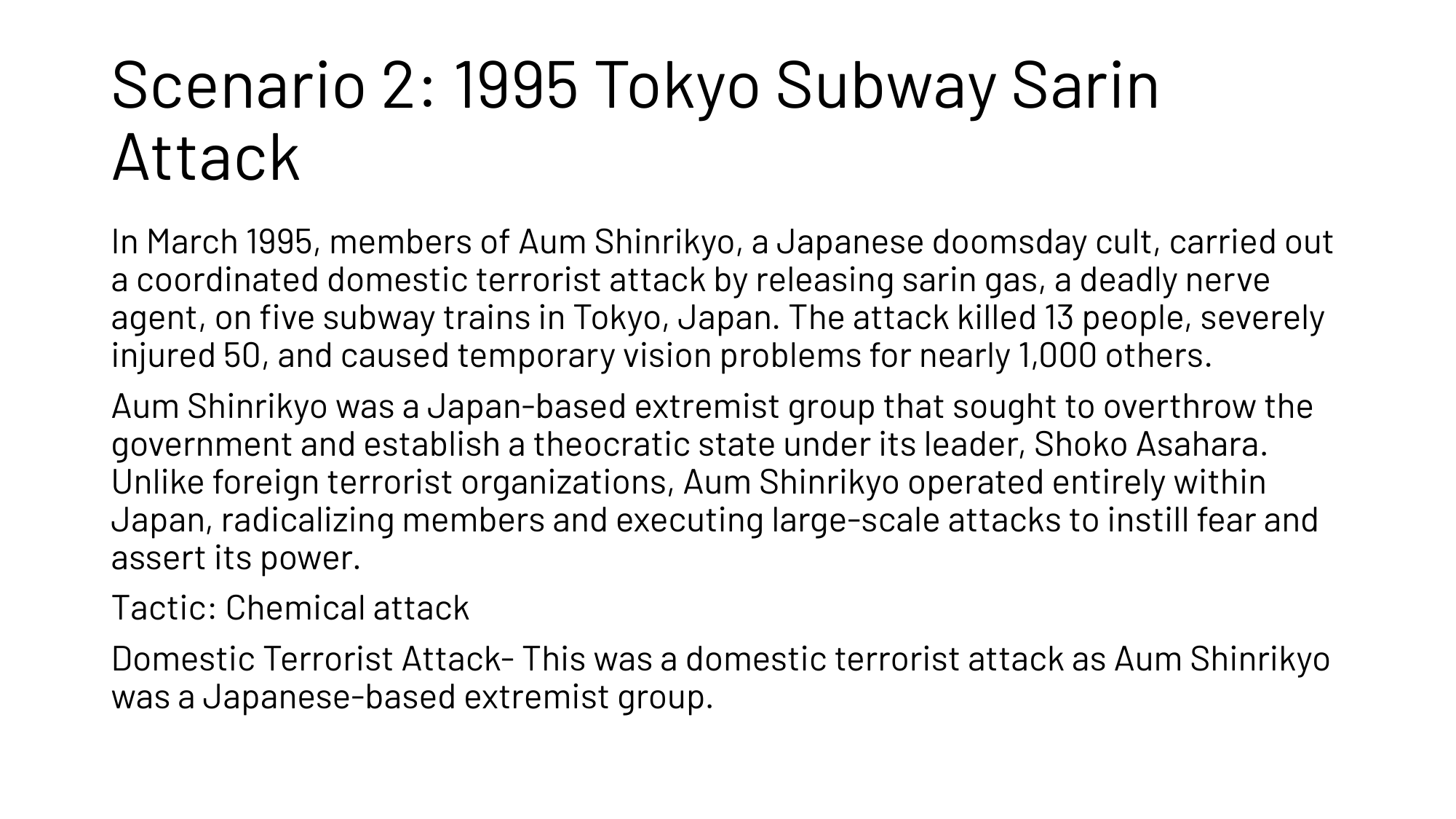

# Scenario 2: 1995 Tokyo Subway Sarin Attack
In March 1995, members of Aum Shinrikyo, a Japanese doomsday cult, carried out a coordinated domestic terrorist attack by releasing sarin gas, a deadly nerve agent, on five subway trains in Tokyo, Japan. The attack killed 13 people, severely injured 50, and caused temporary vision problems for nearly 1,000 others.
Aum Shinrikyo was a Japan-based extremist group that sought to overthrow the government and establish a theocratic state under its leader, Shoko Asahara. Unlike foreign terrorist organizations, Aum Shinrikyo operated entirely within Japan, radicalizing members and executing large-scale attacks to instill fear and assert its power.
Tactic: Chemical attack
Domestic Terrorist Attack- This was a domestic terrorist attack as Aum Shinrikyo was a Japanese-based extremist group.